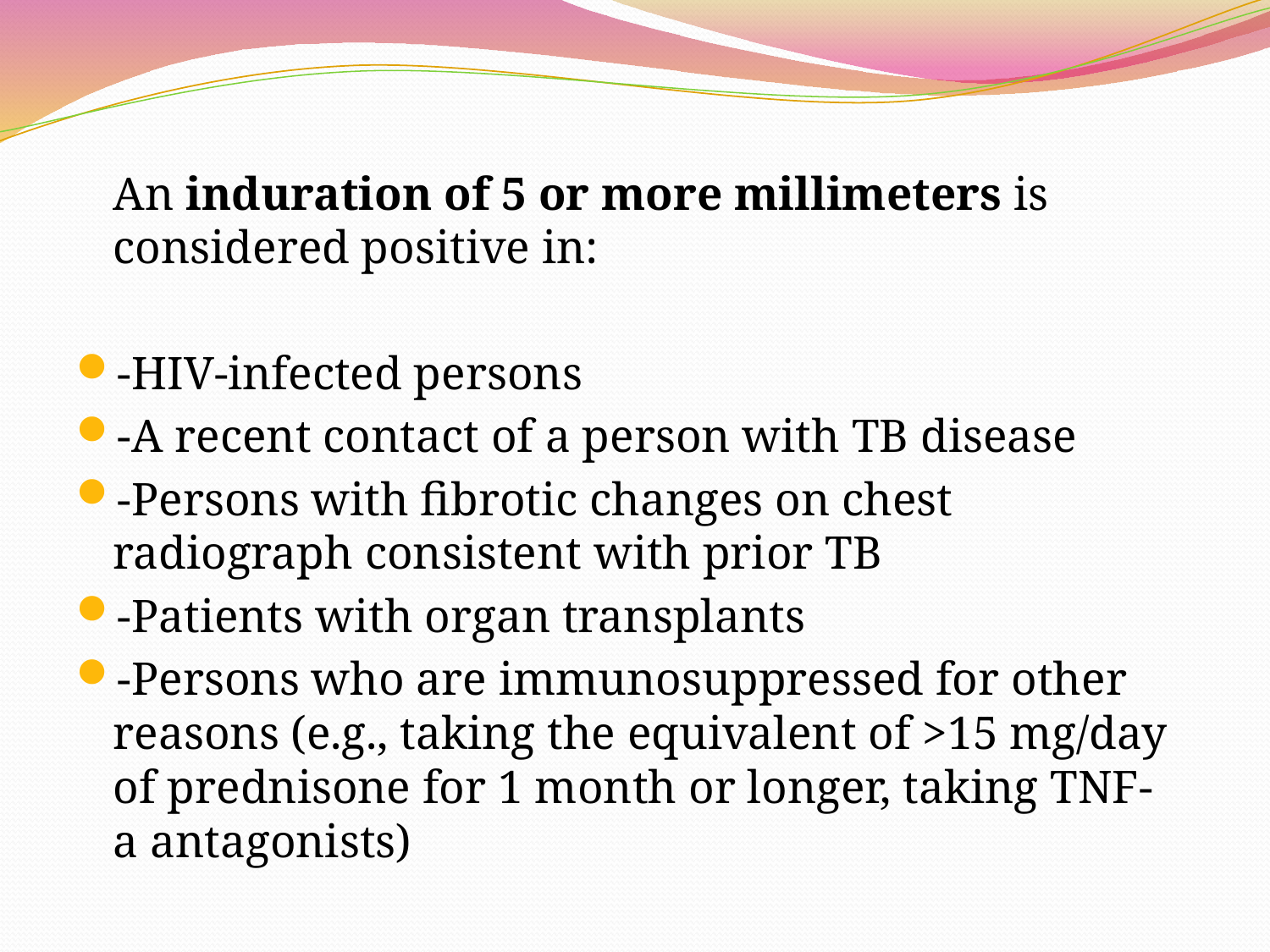

#
	An induration of 5 or more millimeters is considered positive in:

-HIV-infected persons
-A recent contact of a person with TB disease
-Persons with fibrotic changes on chest radiograph consistent with prior TB
-Patients with organ transplants
-Persons who are immunosuppressed for other reasons (e.g., taking the equivalent of >15 mg/day of prednisone for 1 month or longer, taking TNF-a antagonists)